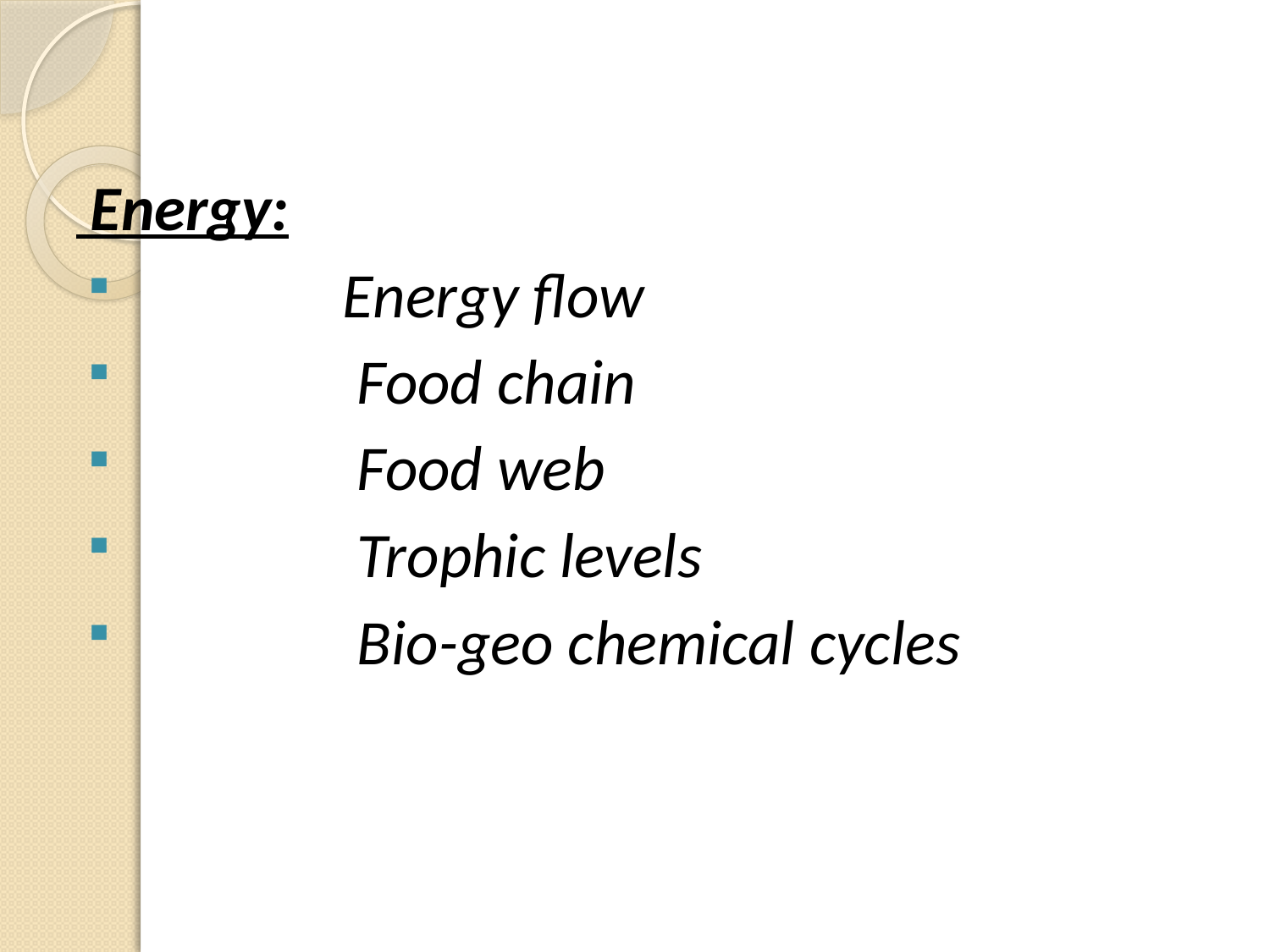

Energy:
               Energy flow
                Food chain
                Food web
                Trophic levels
                Bio-geo chemical cycles